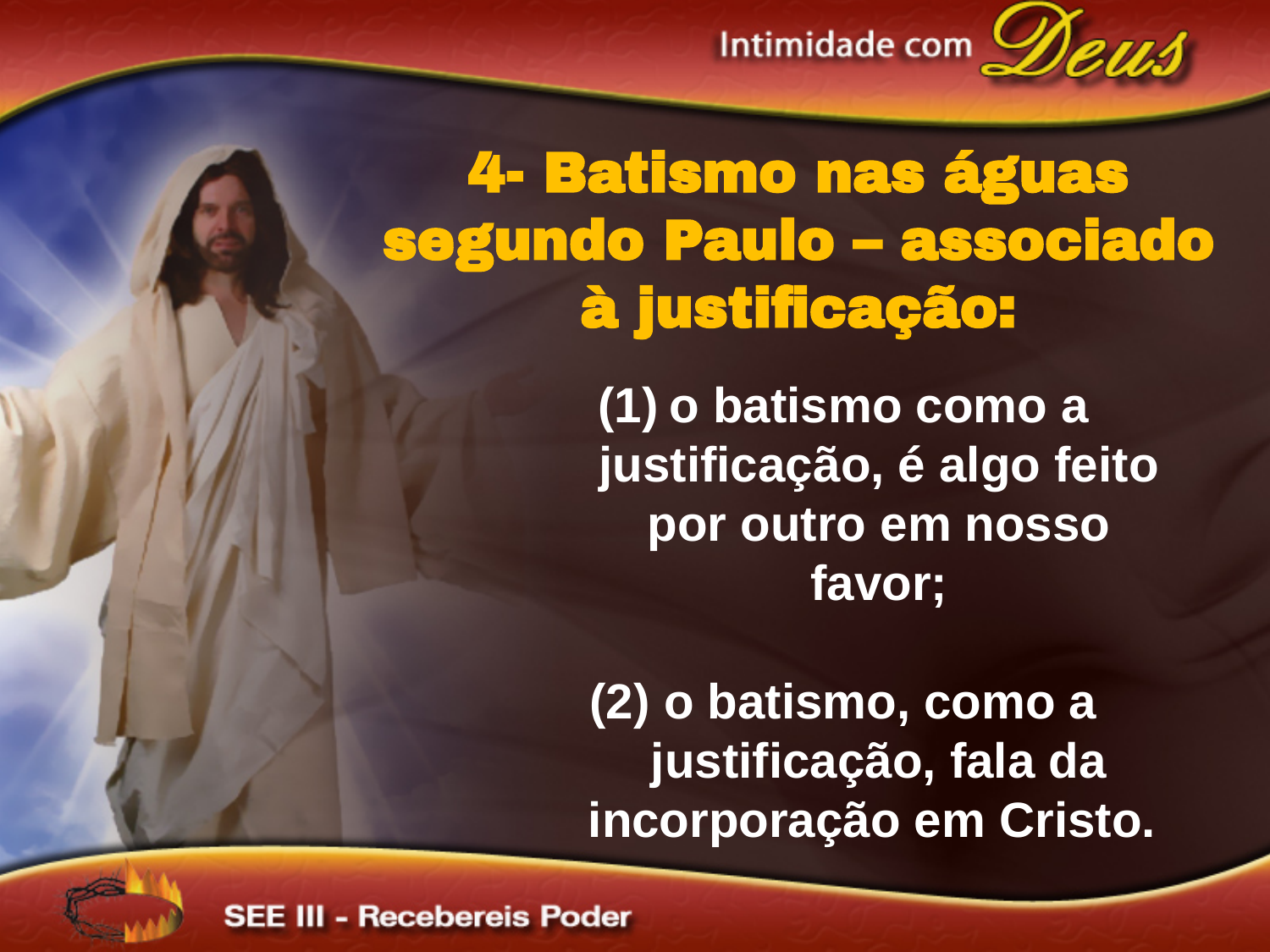

4- Batismo nas águas segundo Paulo – associado à justificação:
o batismo como a justificação, é algo feito por outro em nosso favor;

(2) o batismo, como a justificação, fala da incorporação em Cristo.